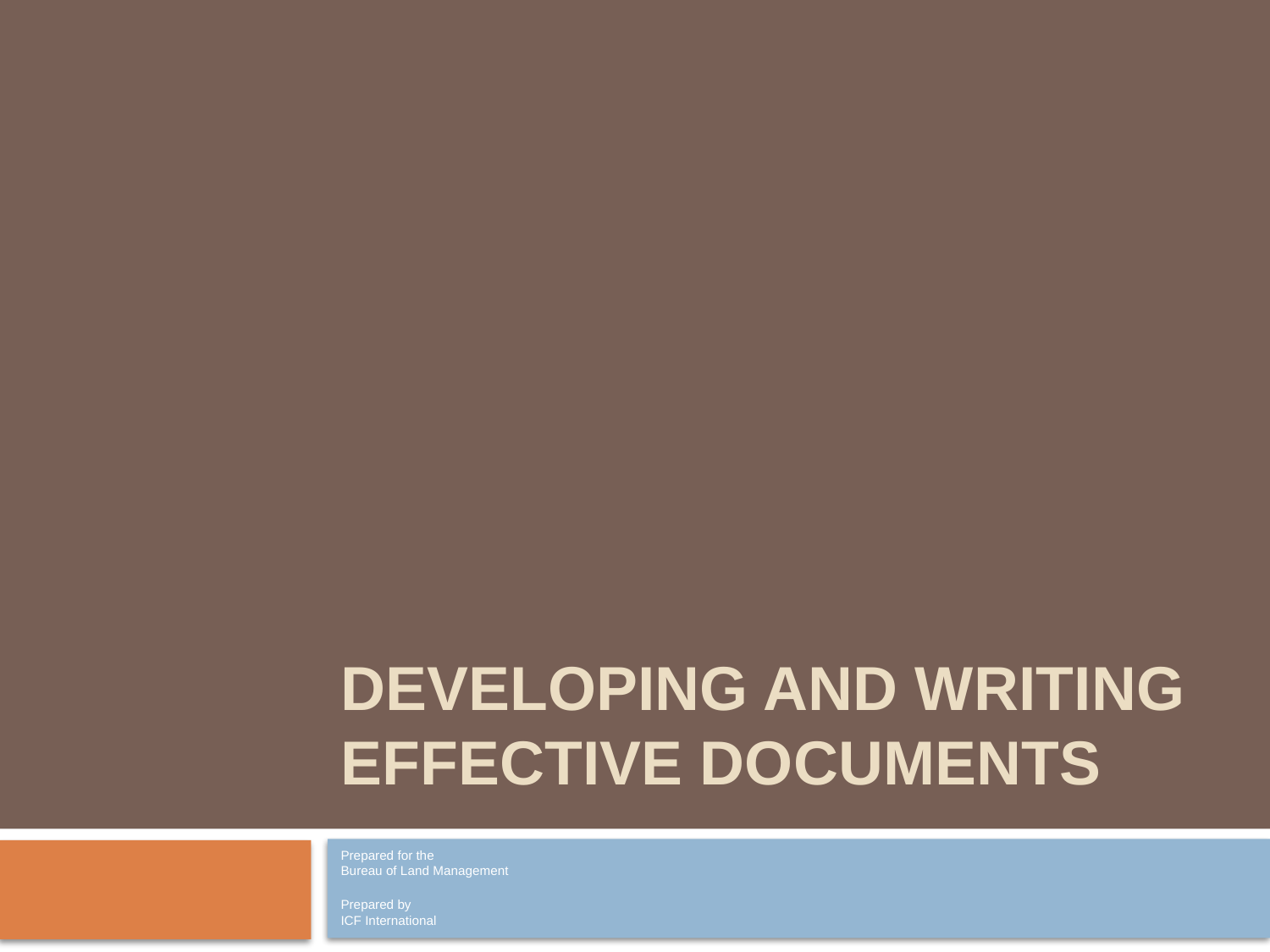

# Developing and Writing Effective Documents
Prepared for the
Bureau of Land Management
Prepared by
ICF International